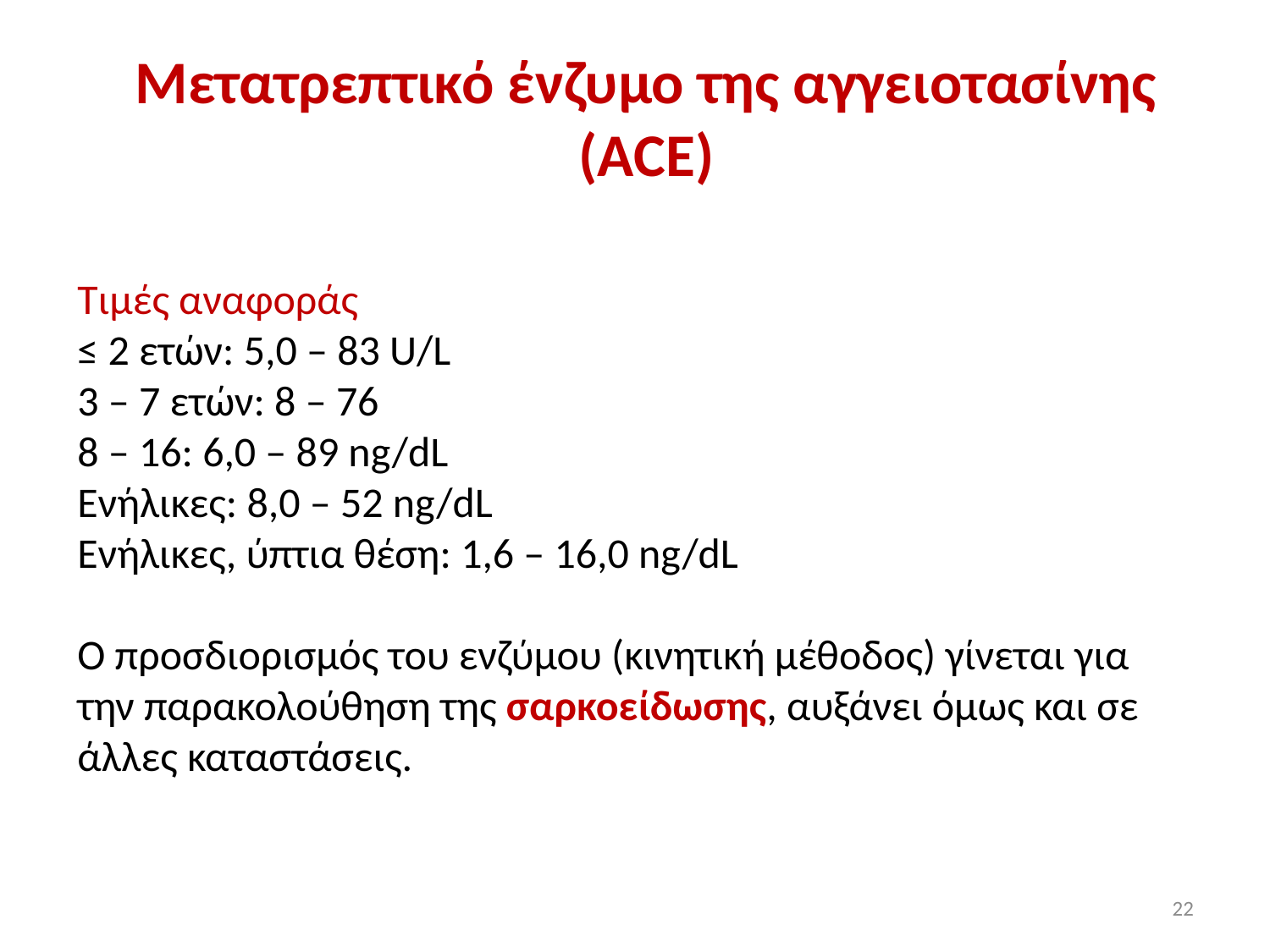

# Μετατρεπτικό ένζυμο της αγγειοτασίνης (ACE)
Tιμές αναφοράς
≤ 2 ετών: 5,0 – 83 U/L
3 – 7 ετών: 8 – 76
8 – 16: 6,0 – 89 ng/dL
Ενήλικες: 8,0 – 52 ng/dL
Ενήλικες, ύπτια θέση: 1,6 – 16,0 ng/dL

Ο προσδιορισμός του ενζύμου (κινητική μέθοδος) γίνεται για την παρακολούθηση της σαρκοείδωσης, αυξάνει όμως και σε άλλες καταστάσεις.

22